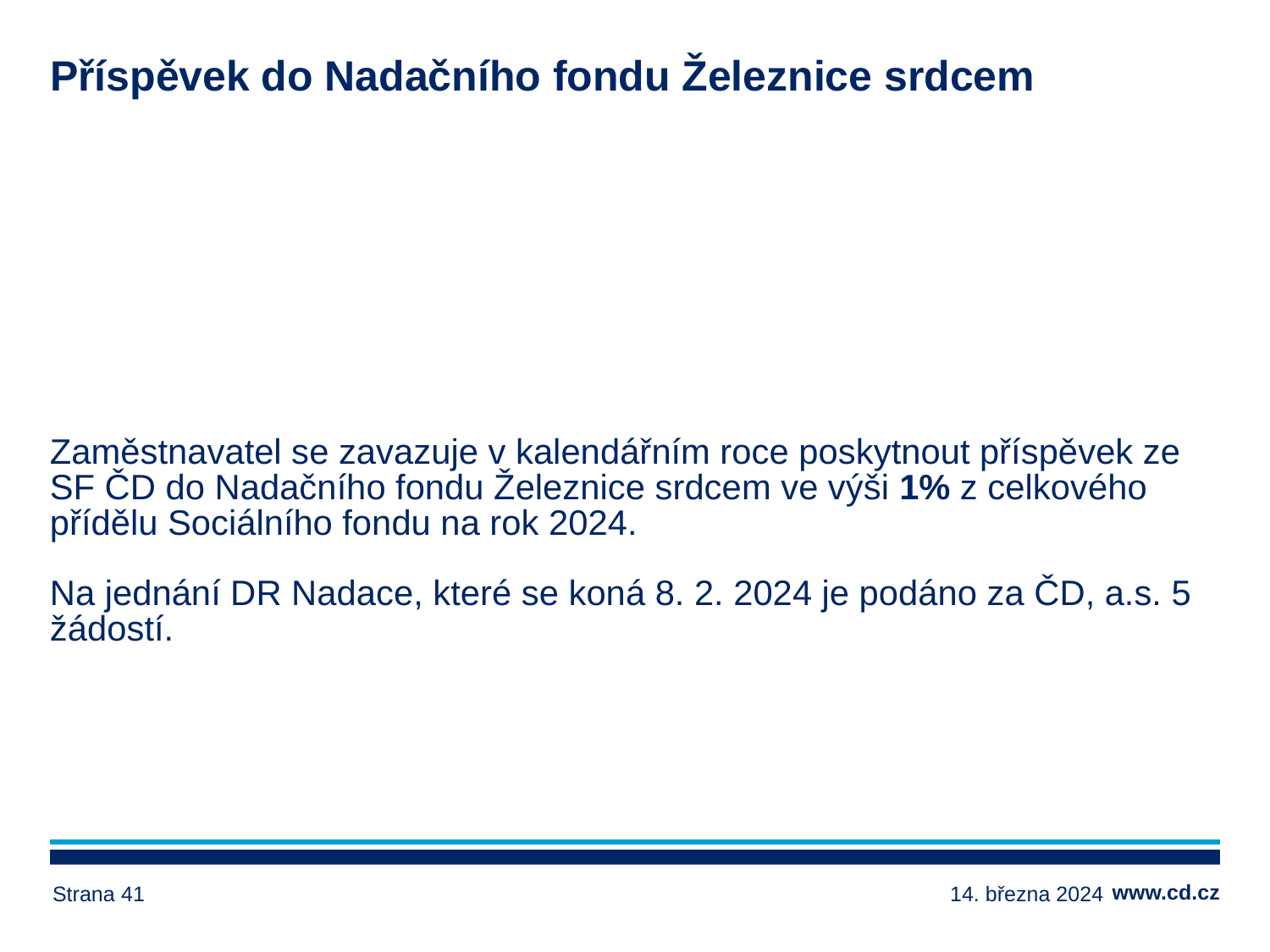

# Příspěvek do Nadačního fondu Železnice srdcem

Zaměstnavatel se zavazuje v kalendářním roce poskytnout příspěvek ze SF ČD do Nadačního fondu Železnice srdcem ve výši 1% z celkového přídělu Sociálního fondu na rok 2024.

Na jednání DR Nadace, které se koná 8. 2. 2024 je podáno za ČD, a.s. 5 žádostí.
Strana 41
14. března 2024